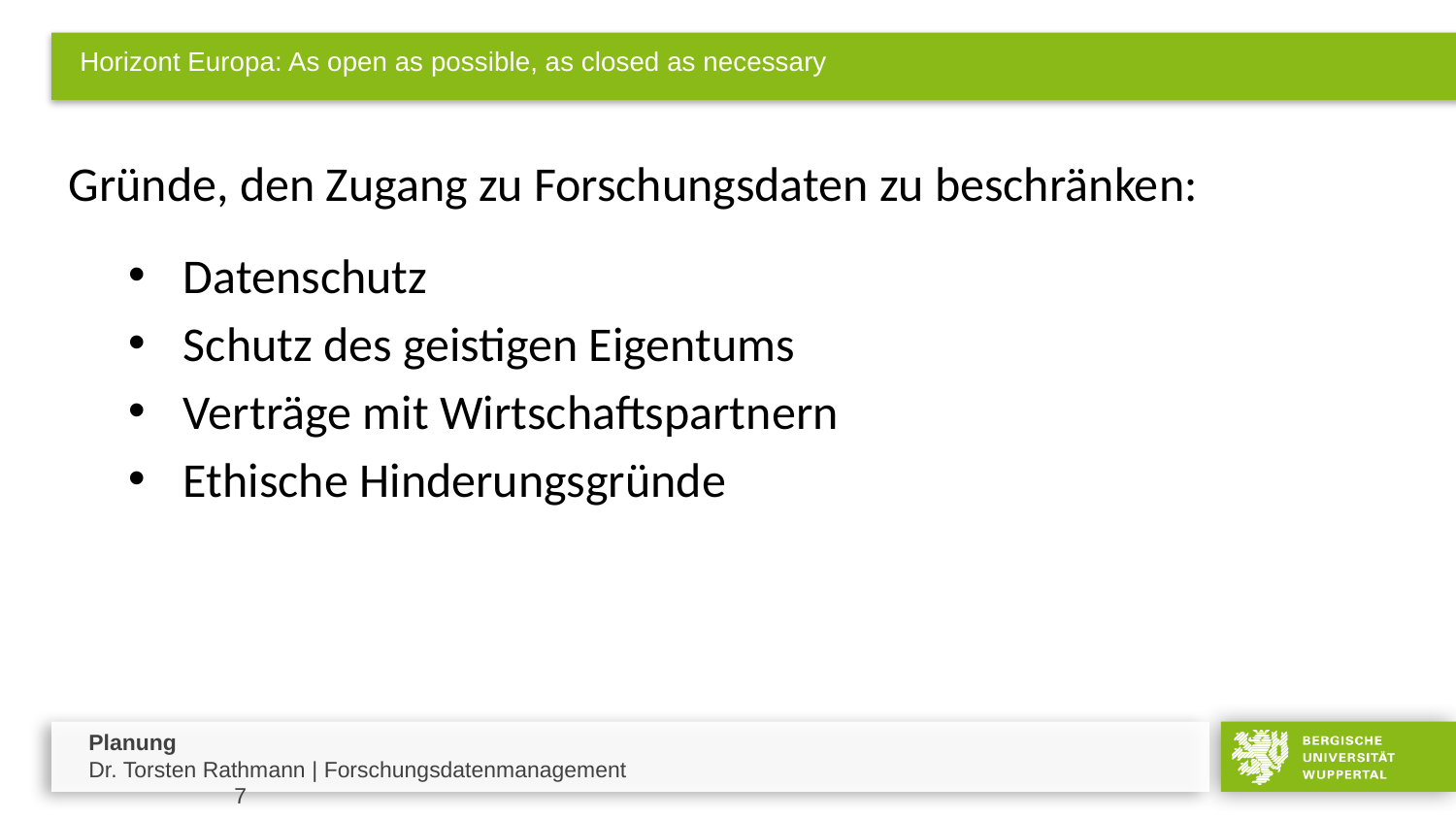

# Horizont Europa: As open as possible, as closed as necessary
Gründe, den Zugang zu Forschungsdaten zu beschränken:
Datenschutz
Schutz des geistigen Eigentums
Verträge mit Wirtschaftspartnern
Ethische Hinderungsgründe